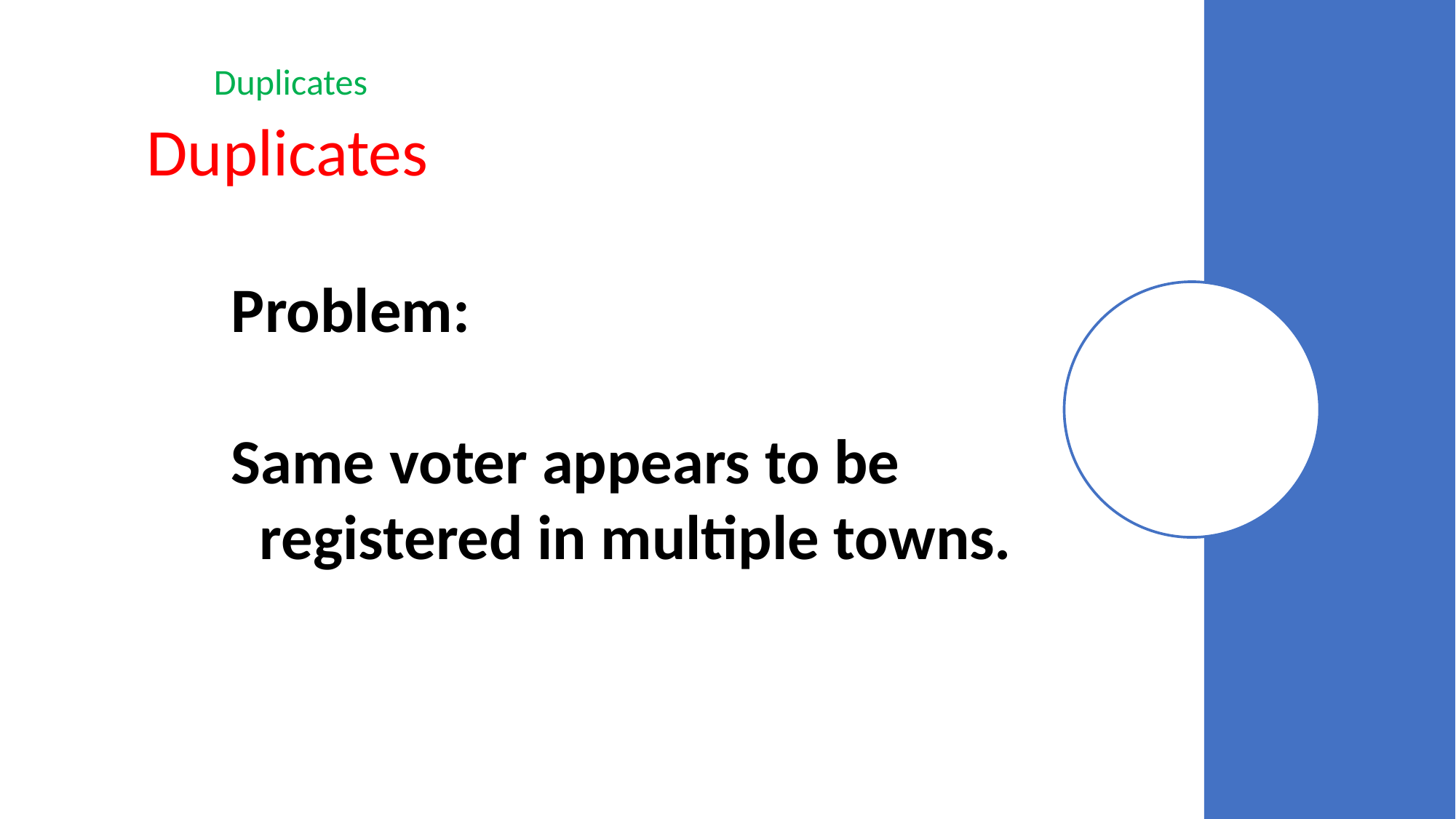

Duplicates
# Duplicates
Problem:

Same voter appears to be registered in multiple towns.